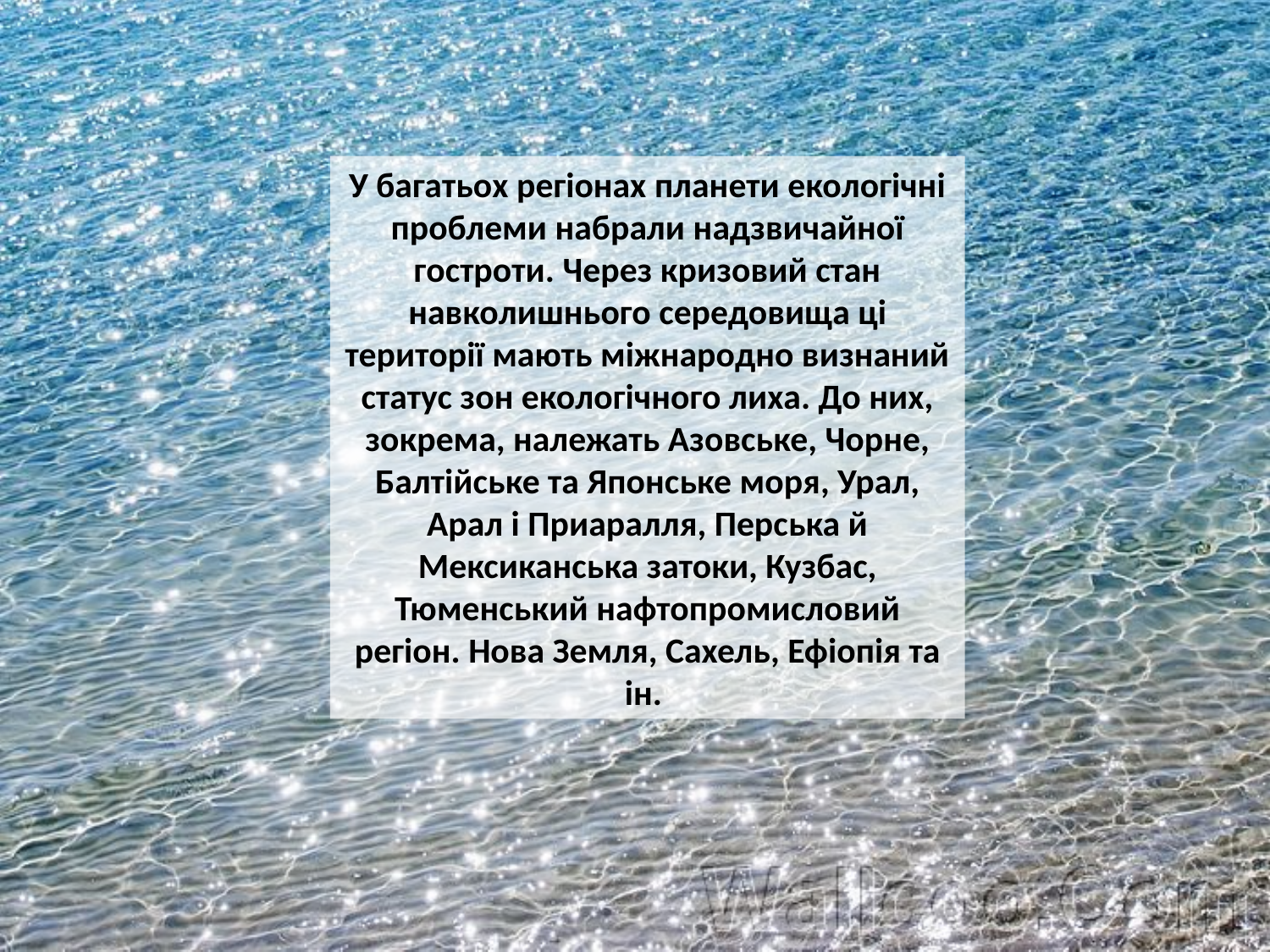

У багатьох регіонах планети екологічні проблеми набрали надзвичайної гостроти. Через кризовий стан навколишнього середовища ці території мають міжнародно визнаний статус зон екологічного лиха. До них, зокрема, належать Азовське, Чорне, Балтійське та Японське моря, Урал, Арал і Приаралля, Перська й Мексиканська затоки, Кузбас, Тюменський нафтопромисловий регіон. Нова Земля, Сахель, Ефіопія та ін.